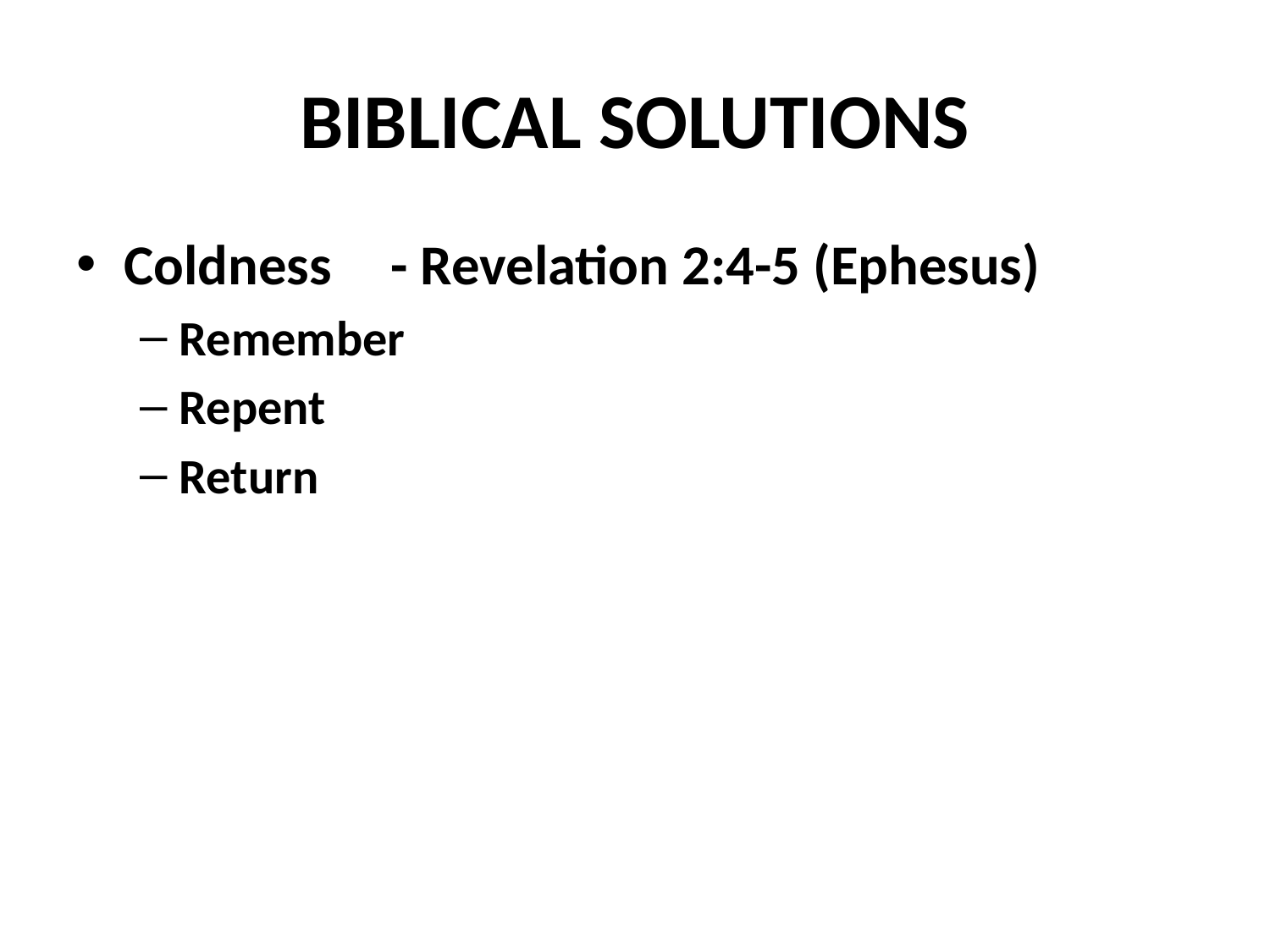

# BIBLICAL SOLUTIONS
Coldness	 - Revelation 2:4-5 (Ephesus)
Remember
Repent
Return